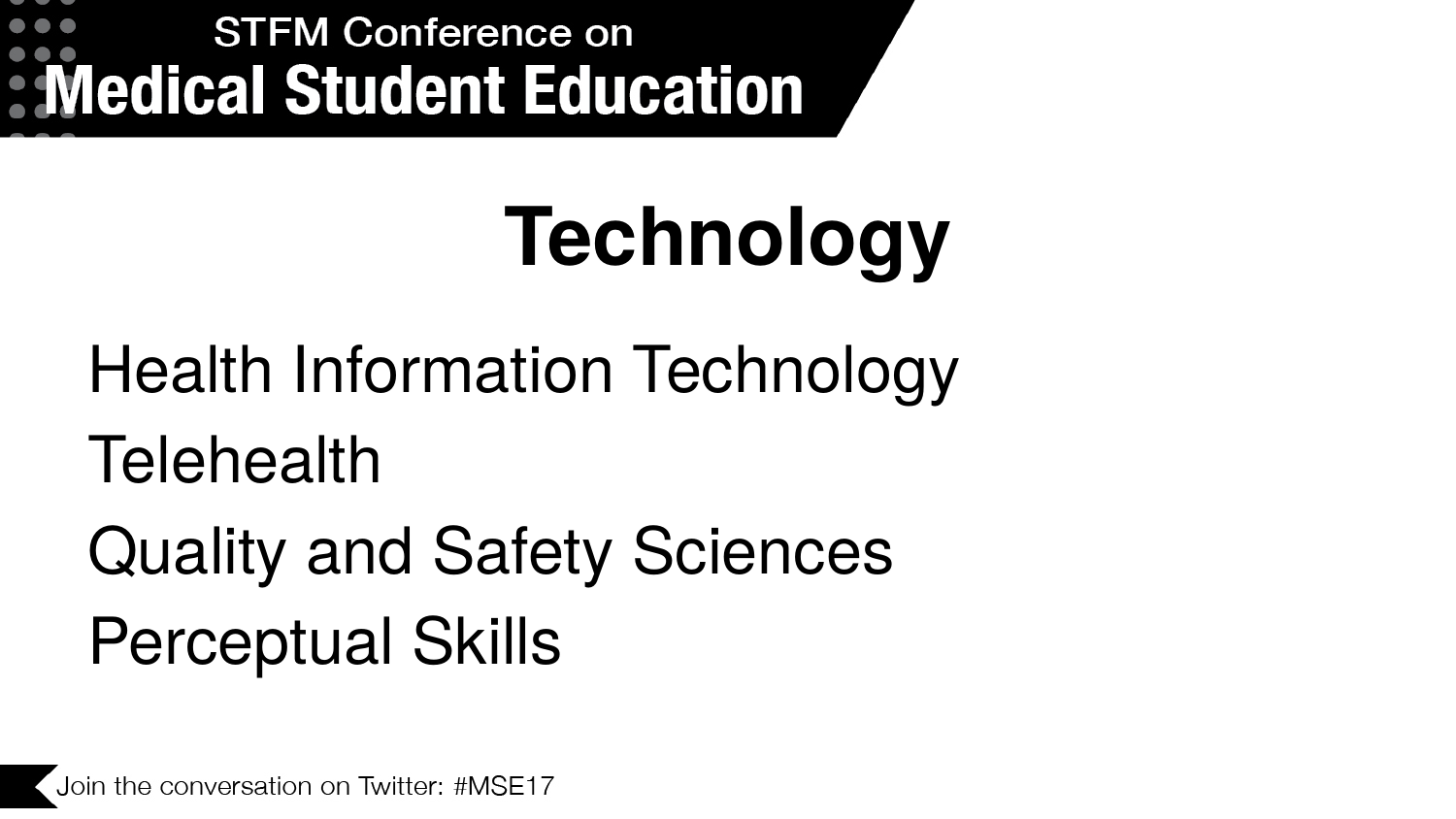

# Technology
Health Information Technology
Telehealth
Quality and Safety Sciences
Perceptual Skills